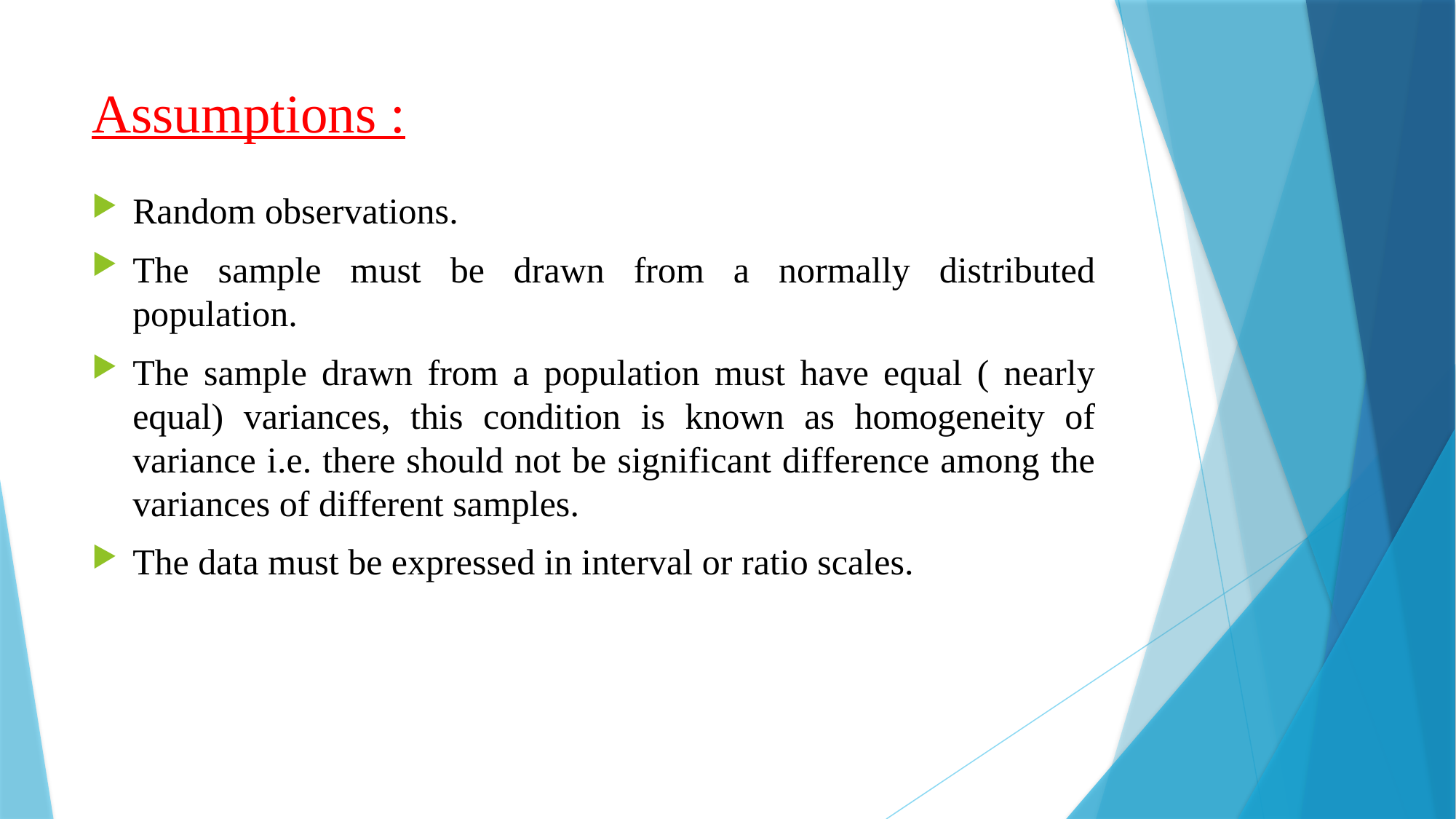

# Assumptions :
Random observations.
The sample must be drawn from a normally distributed population.
The sample drawn from a population must have equal ( nearly equal) variances, this condition is known as homogeneity of variance i.e. there should not be significant difference among the variances of different samples.
The data must be expressed in interval or ratio scales.